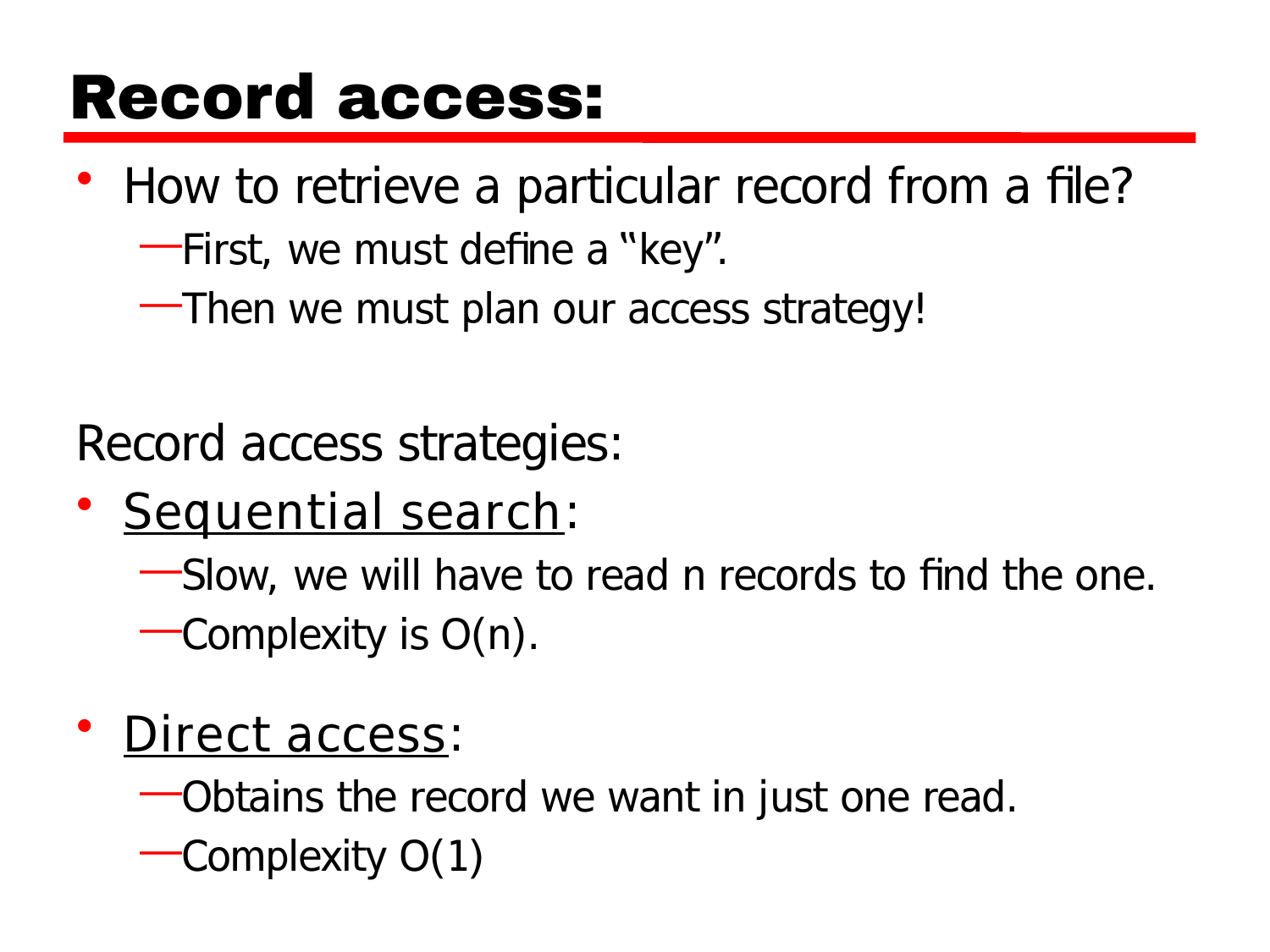

# Record access:

How to retrieve a particular record from a file?
First, we must define a “key”.
Then we must plan our access strategy!

Record access strategies:
Sequential search:
Slow, we will have to read n records to find the one.
Complexity is O(n).

Direct access:
Obtains the record we want in just one read.
Complexity O(1)